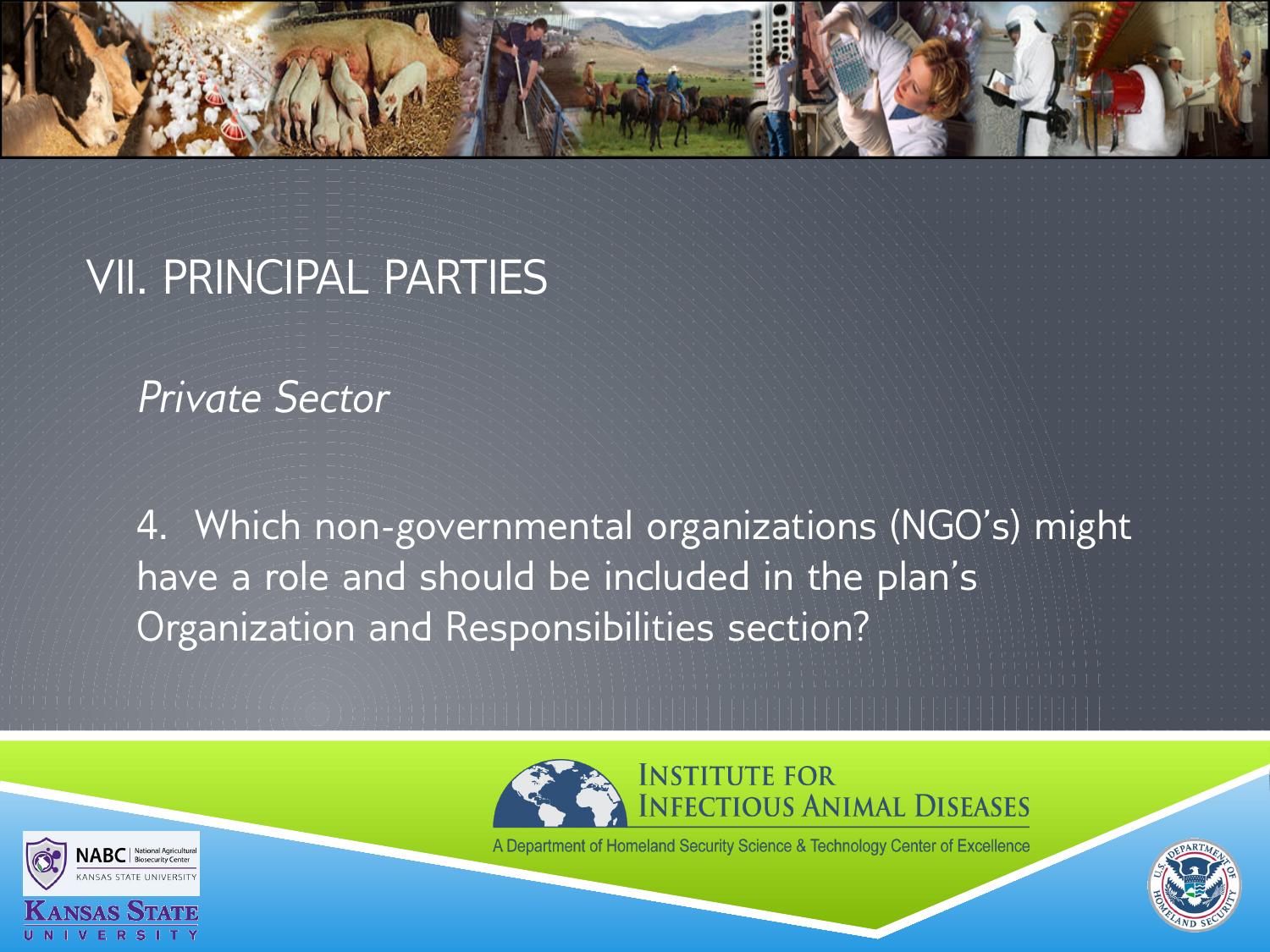

# VII. PRINCIPAL PARTIES
Private Sector

4.  Which non-governmental organizations (NGO’s) might have a role and should be included in the plan’s Organization and Responsibilities section?